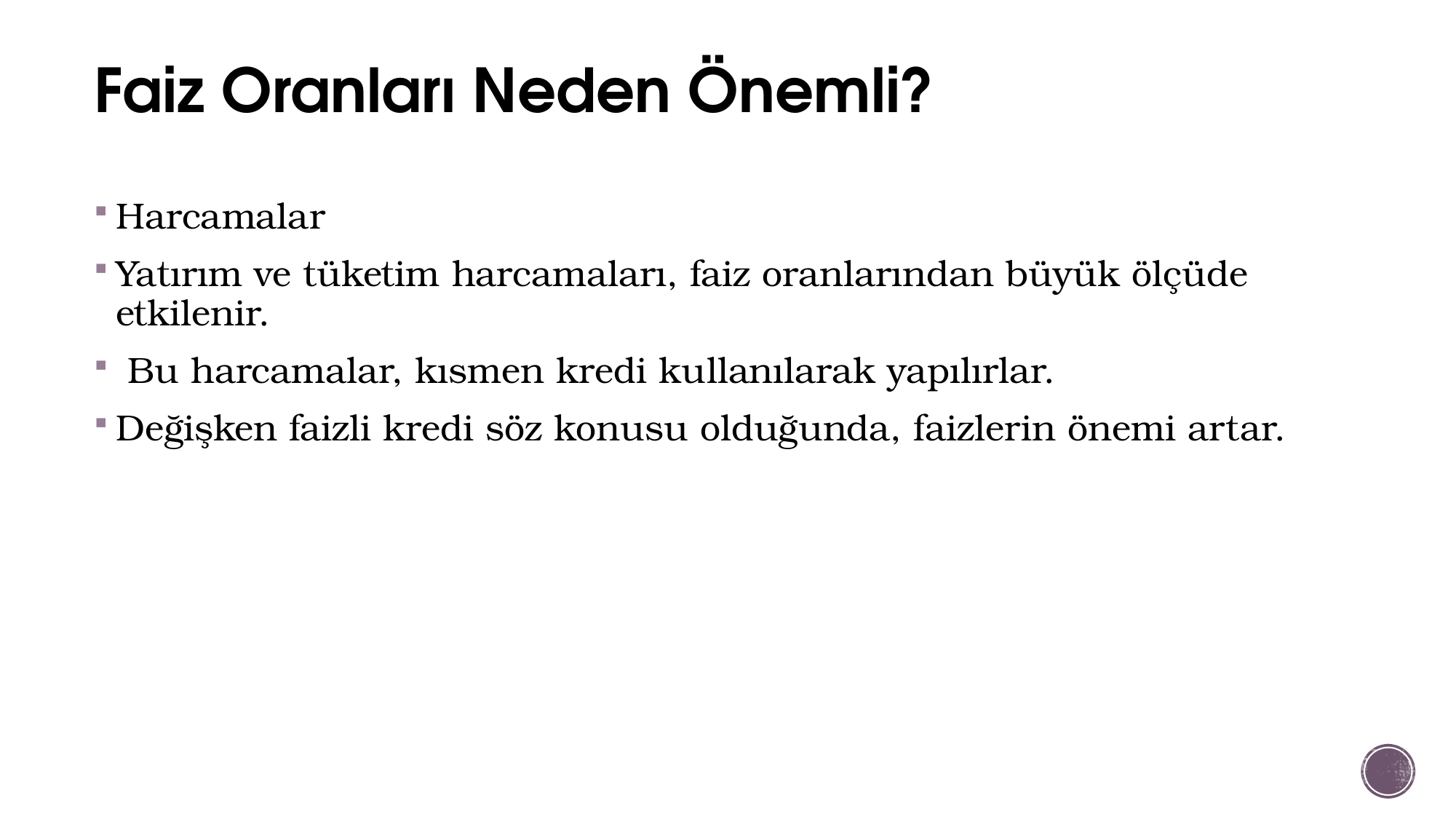

# Faiz Oranları Neden Önemli?
Harcamalar
Yatırım ve tüketim harcamaları, faiz oranlarından büyük ölçüde etkilenir.
 Bu harcamalar, kısmen kredi kullanılarak yapılırlar.
Değişken faizli kredi söz konusu olduğunda, faizlerin önemi artar.